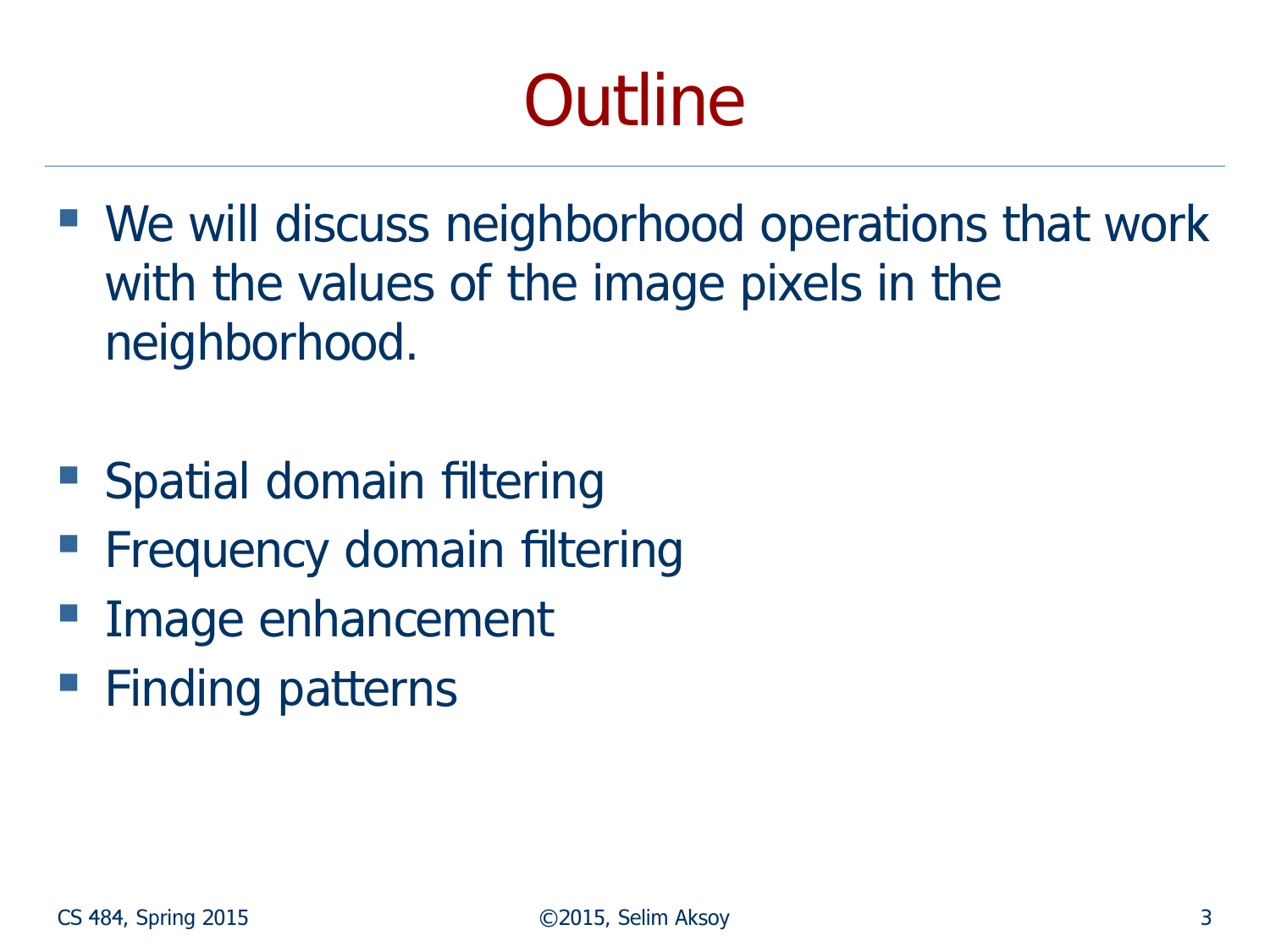

# Outline
We will discuss neighborhood operations that work with the values of the image pixels in the neighborhood.

Spatial domain filtering
Frequency domain filtering
Image enhancement
Finding patterns
CS 484, Spring 2015
©2015, Selim Aksoy
3